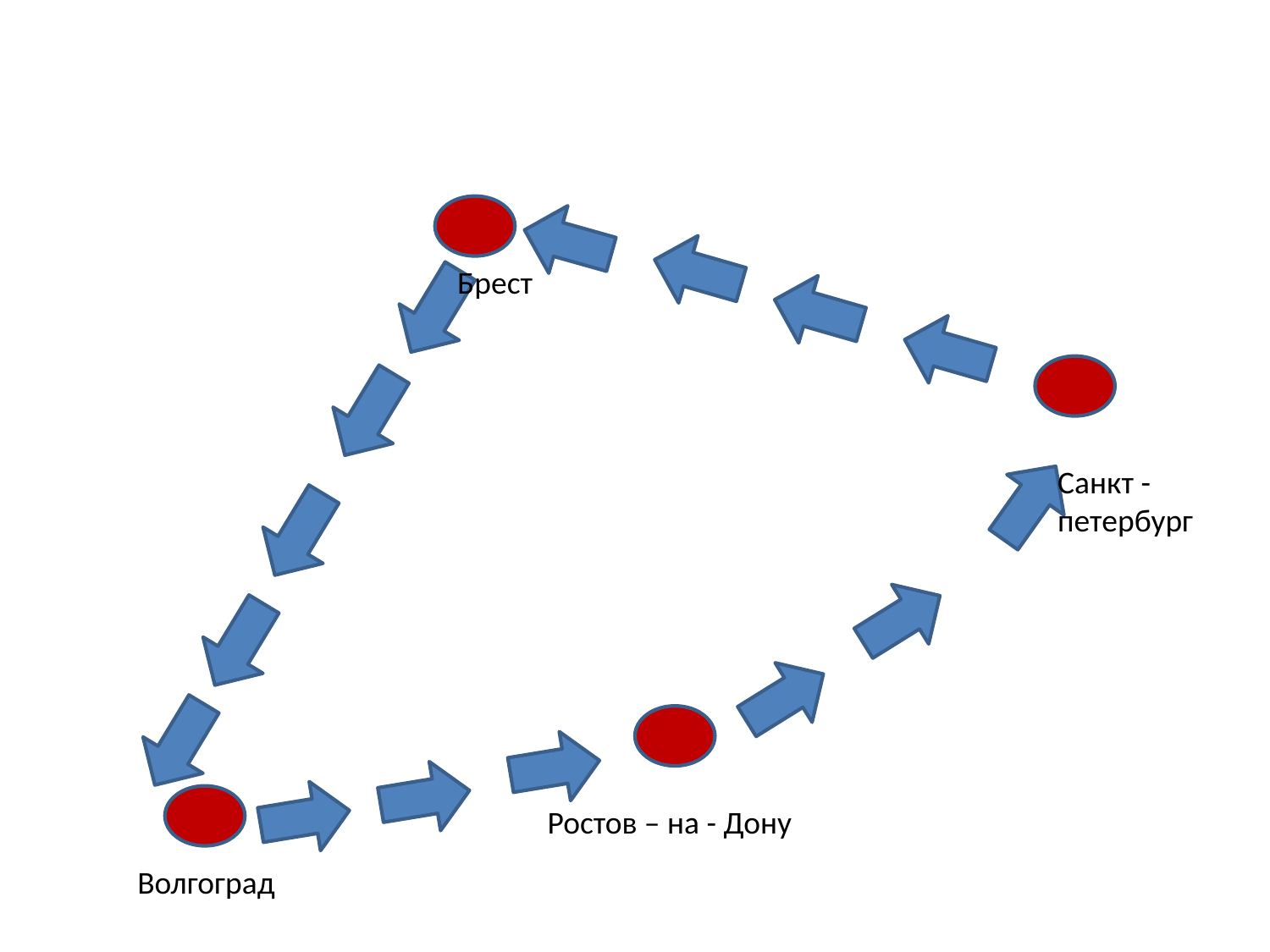

Брест

Санкт - петербург

Ростов – на - Дону
Волгоград